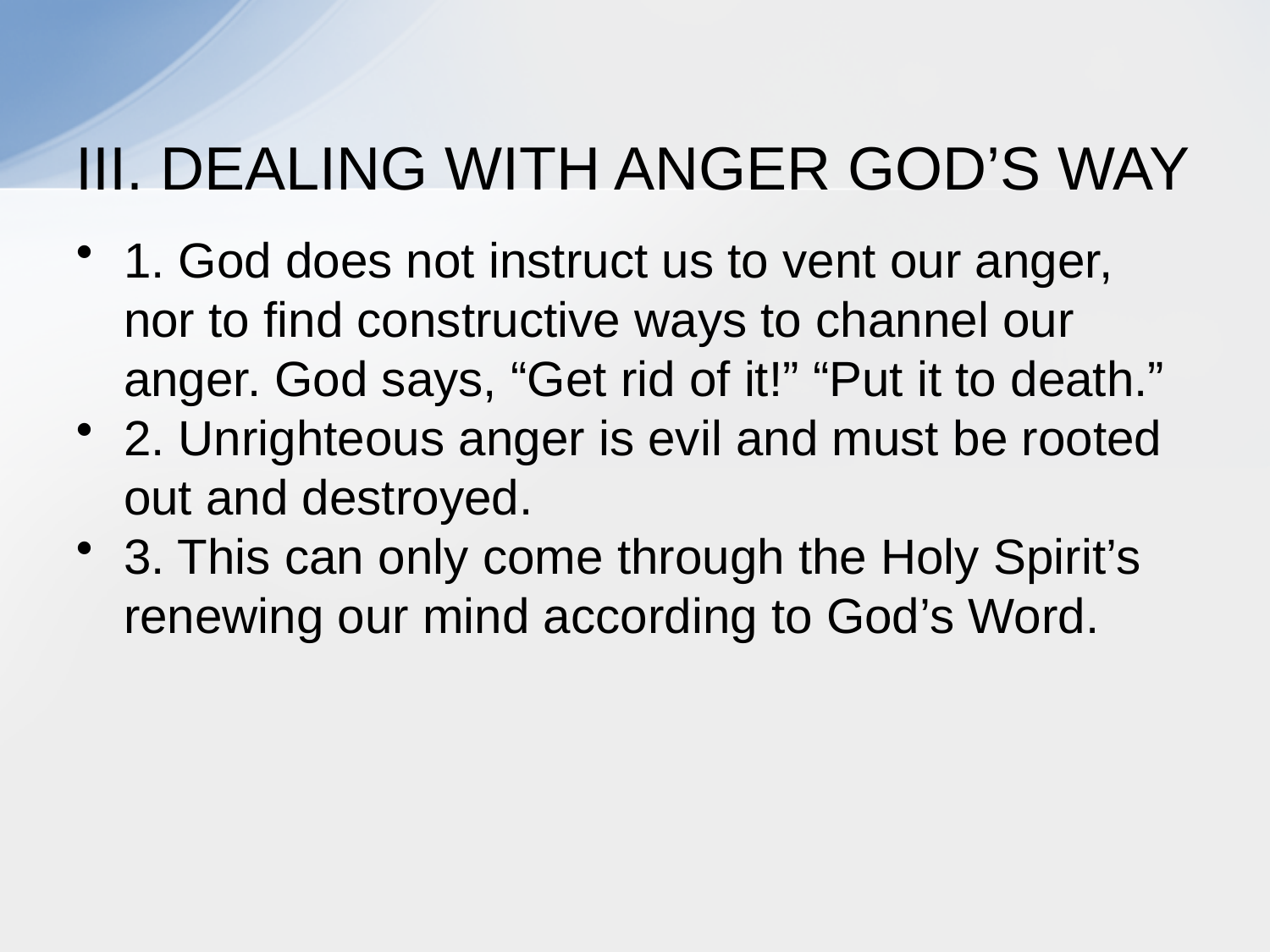

# III. DEALING WITH ANGER GOD’S WAY
1. God does not instruct us to vent our anger, nor to find constructive ways to channel our anger. God says, “Get rid of it!” “Put it to death.”
2. Unrighteous anger is evil and must be rooted out and destroyed.
3. This can only come through the Holy Spirit’s renewing our mind according to God’s Word.